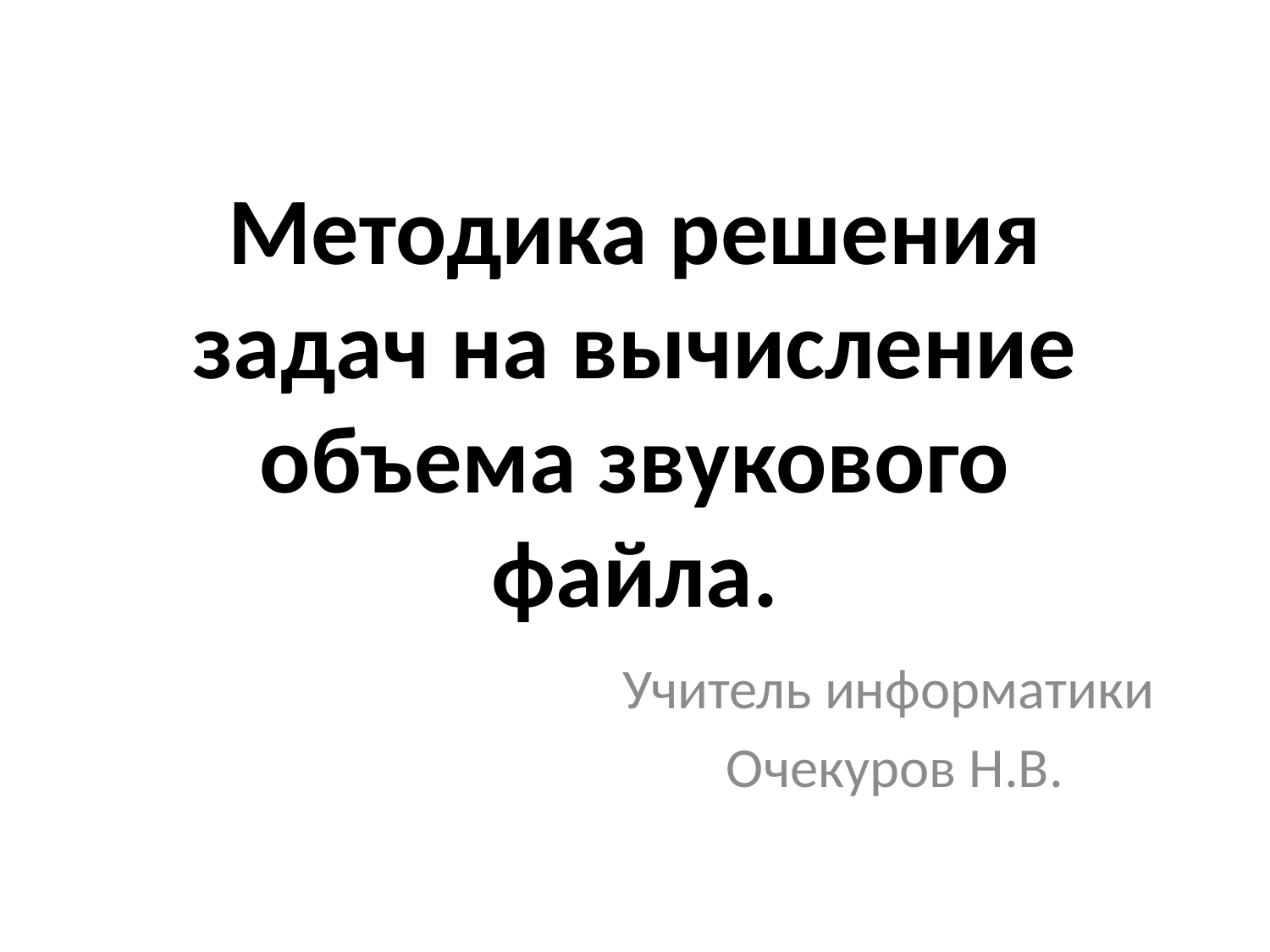

# Методика решения задач на вычисление объема звукового файла.
Учитель информатики
Очекуров Н.В.